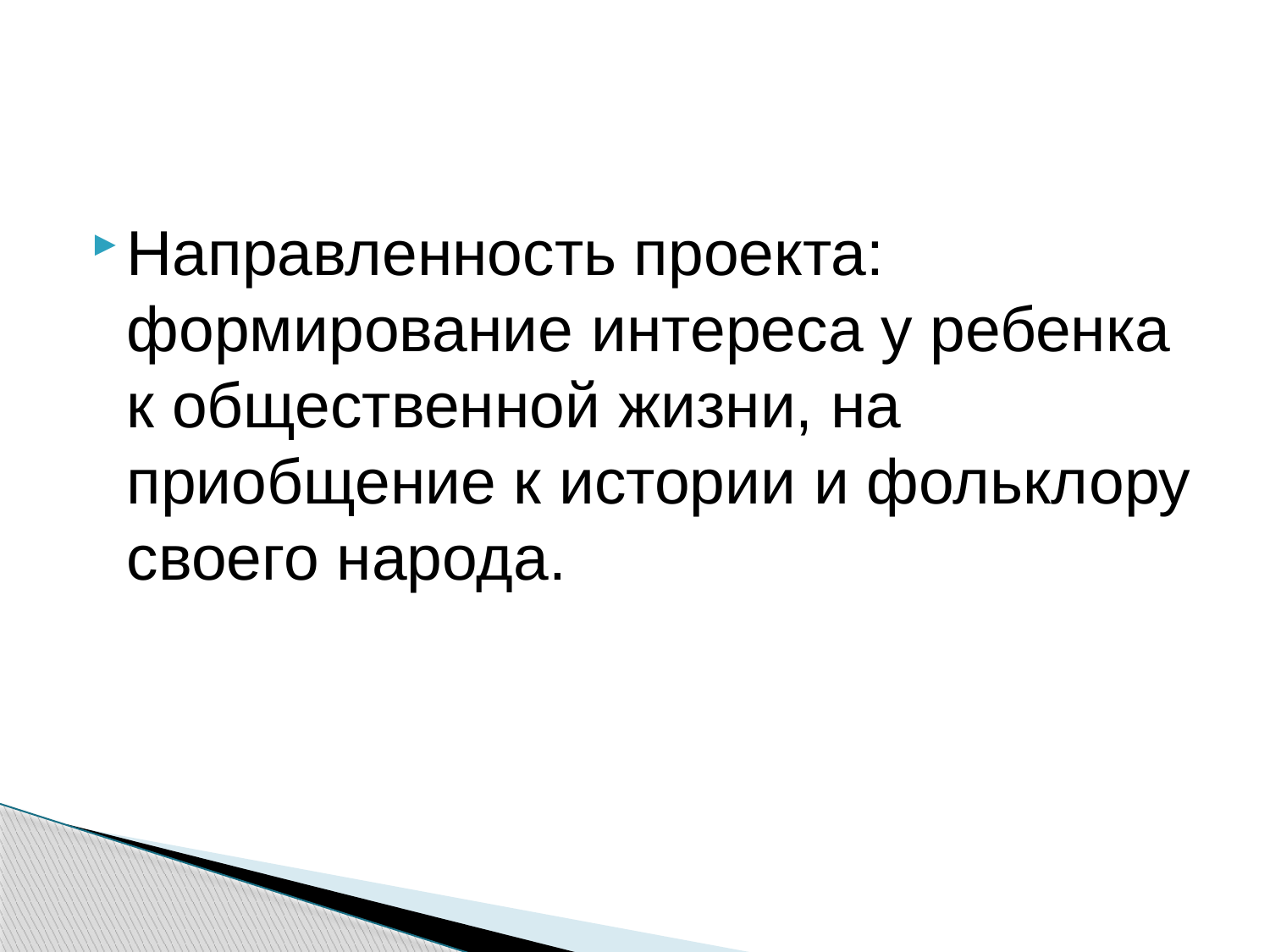

#
Направленность проекта: формирование интереса у ребенка к общественной жизни, на приобщение к истории и фольклору своего народа.